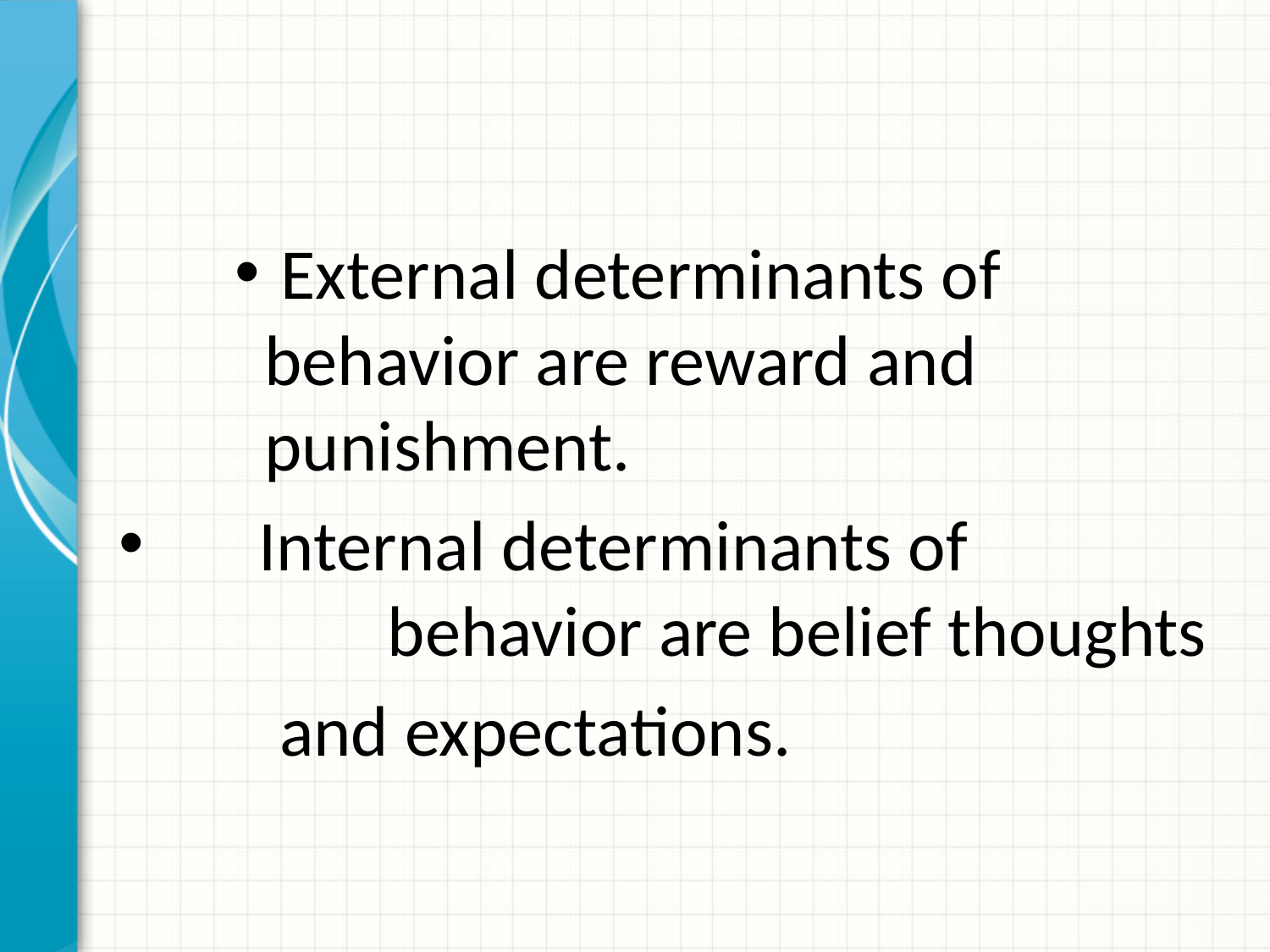

External determinants of behavior are reward and punishment.
      Internal determinants of                              behavior are belief thoughts
          and expectations.